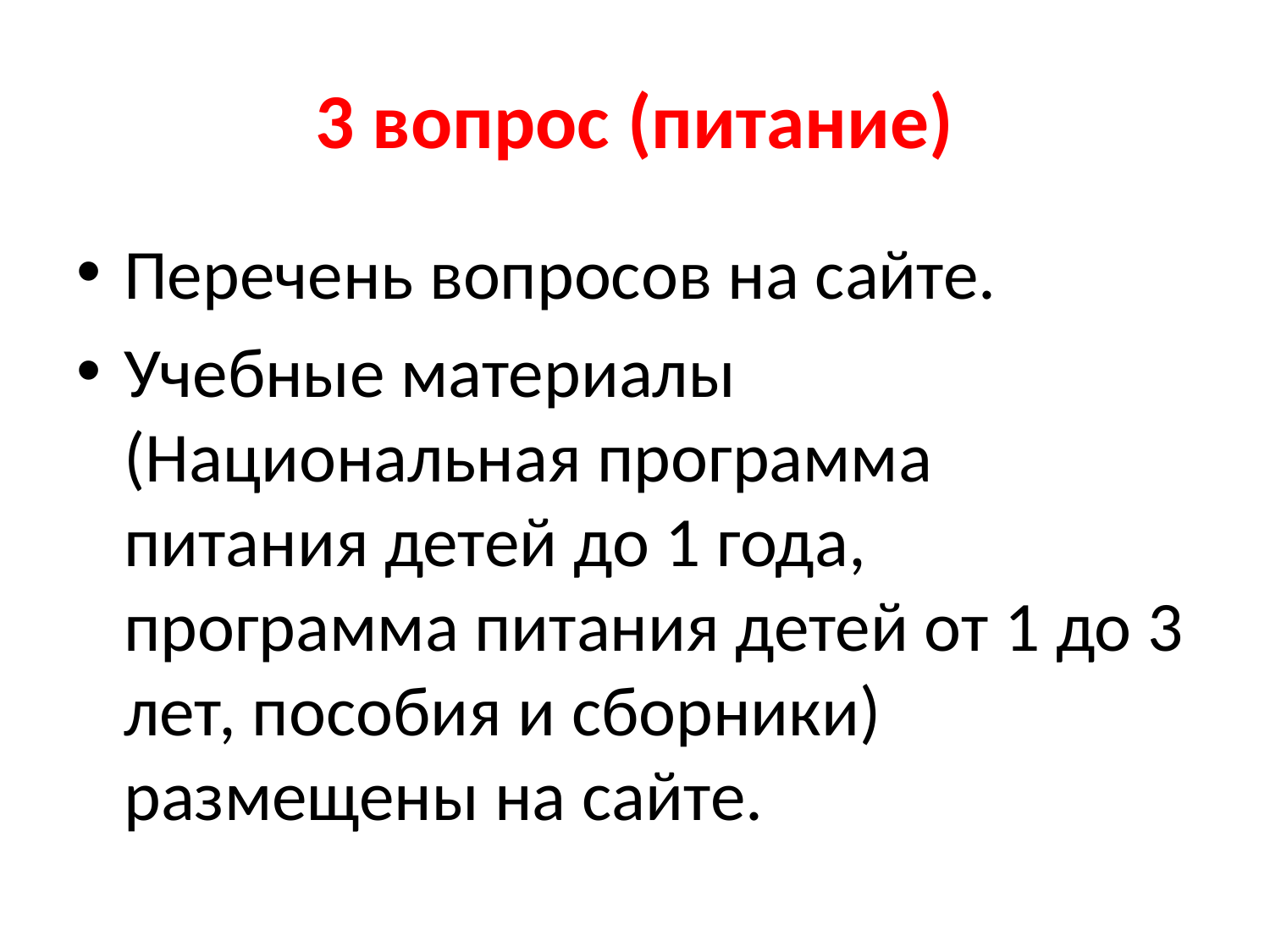

# 3 вопрос (питание)
Перечень вопросов на сайте.
Учебные материалы (Национальная программа питания детей до 1 года, программа питания детей от 1 до 3 лет, пособия и сборники) размещены на сайте.